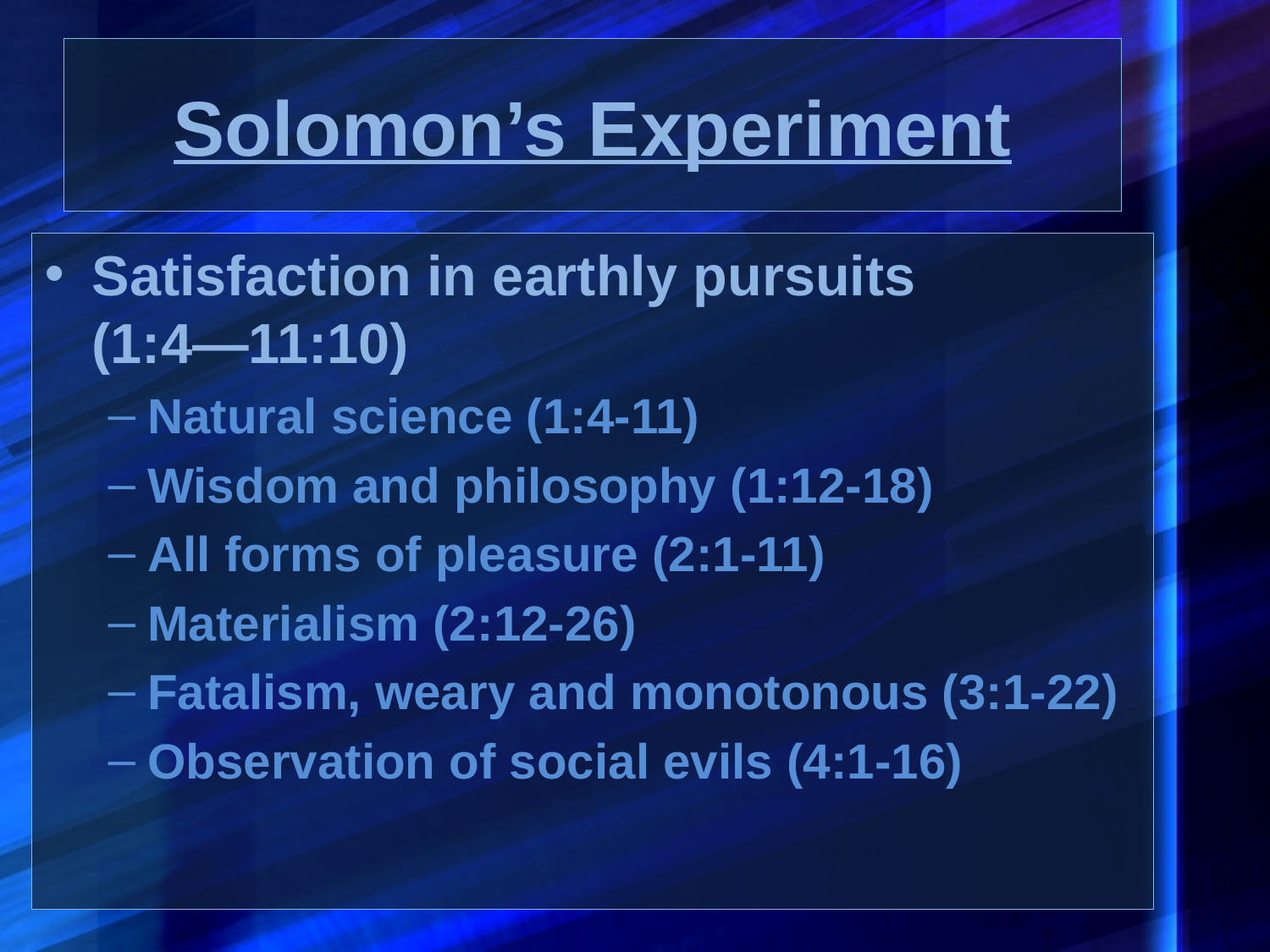

# Solomon’s Experiment
Satisfaction in earthly pursuits        (1:4—11:10)
Natural science (1:4-11)
Wisdom and philosophy (1:12-18)
All forms of pleasure (2:1-11)
Materialism (2:12-26)
Fatalism, weary and monotonous (3:1-22)
Observation of social evils (4:1-16)